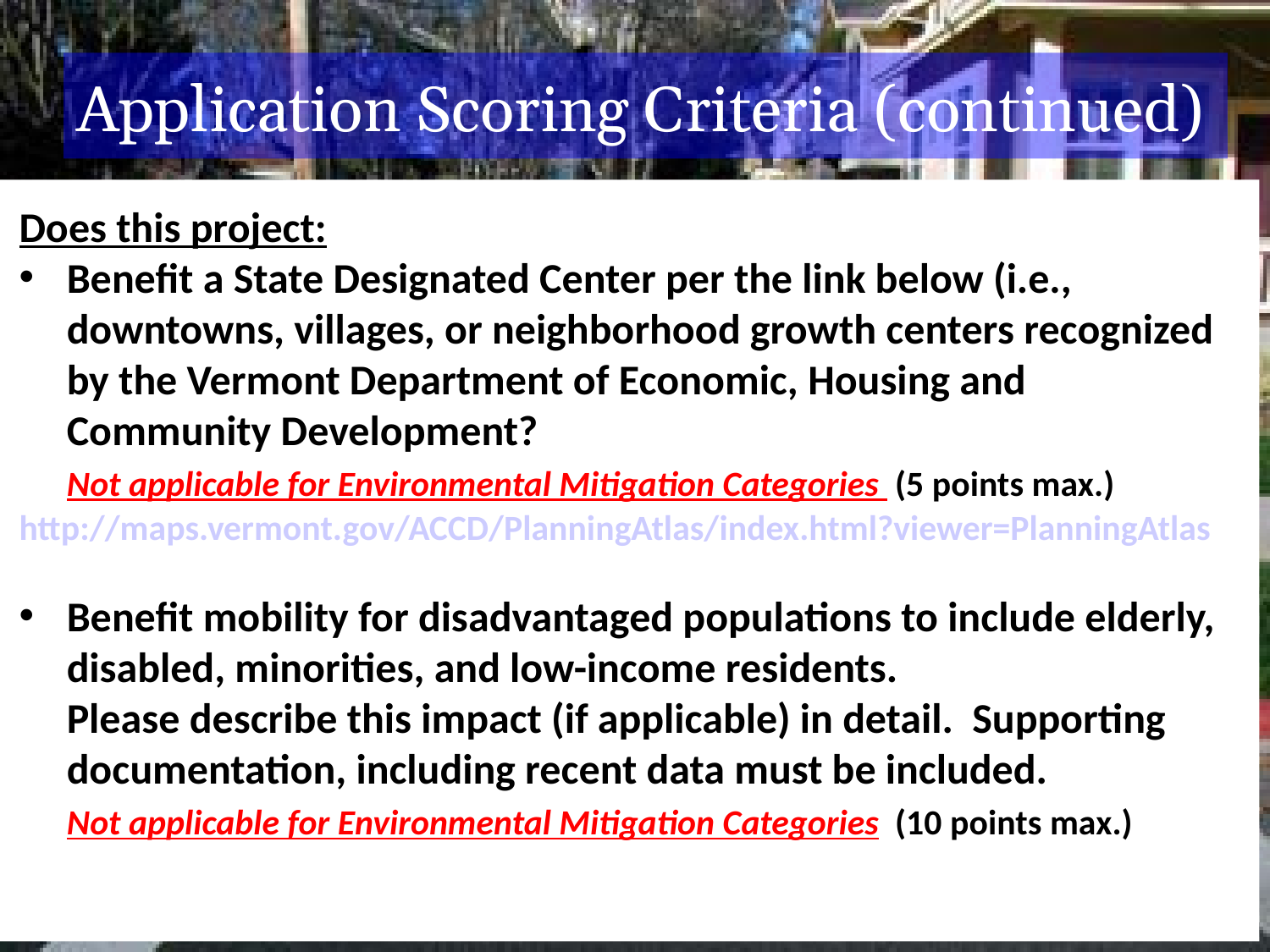

# Application Scoring Criteria (continued)

Does this project:
Benefit a State Designated Center per the link below (i.e.,
     downtowns, villages, or neighborhood growth centers recognized
     by the Vermont Department of Economic, Housing and
     Community Development?
     Not applicable for Environmental Mitigation Categories  (5 points max.)
http://maps.vermont.gov/ACCD/PlanningAtlas/index.html?viewer=PlanningAtlas

Benefit mobility for disadvantaged populations to include elderly,
     disabled, minorities, and low-income residents.
     Please describe this impact (if applicable) in detail.  Supporting
     documentation, including recent data must be included.
     Not applicable for Environmental Mitigation Categories  (10 points max.)